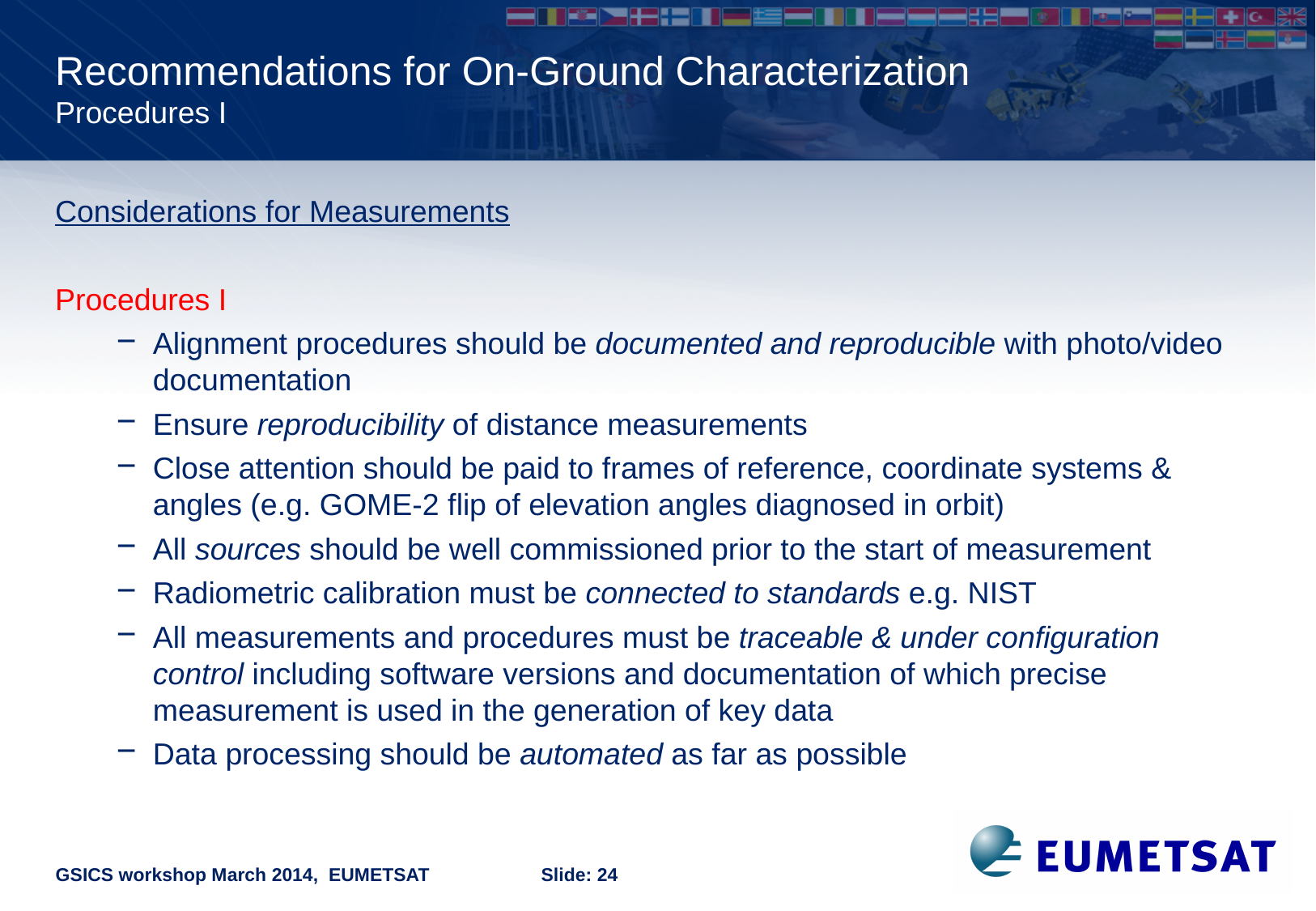

Recommendations for On-Ground Characterization
Procedures I
Considerations for Measurements

Procedures I
Alignment procedures should be documented and reproducible with photo/video documentation
Ensure reproducibility of distance measurements
Close attention should be paid to frames of reference, coordinate systems & angles (e.g. GOME-2 flip of elevation angles diagnosed in orbit)
All sources should be well commissioned prior to the start of measurement
Radiometric calibration must be connected to standards e.g. NIST
All measurements and procedures must be traceable & under configuration control including software versions and documentation of which precise measurement is used in the generation of key data
Data processing should be automated as far as possible